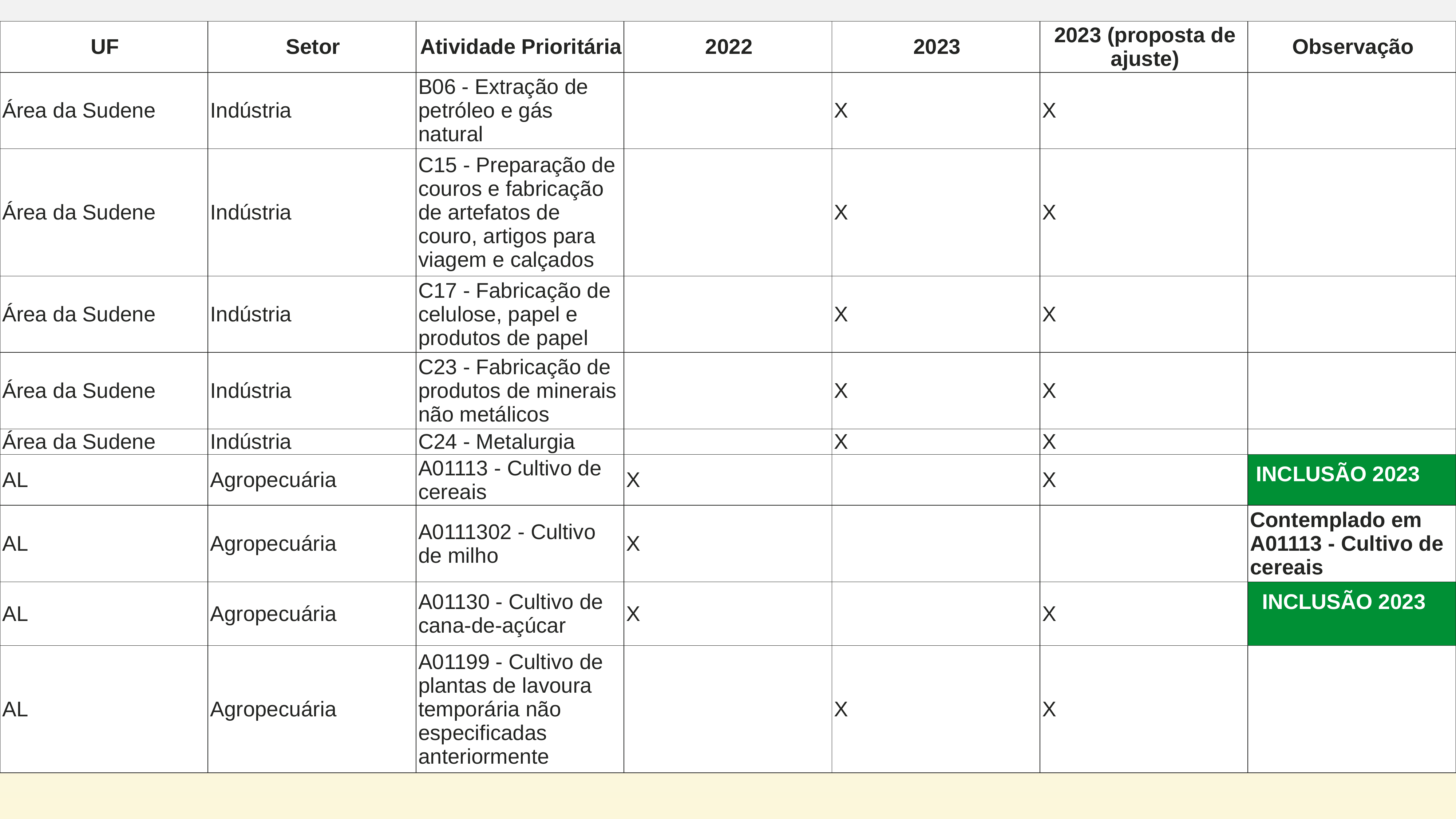

| UF | Setor | Atividade Prioritária | 2022 | 2023 | 2023 (proposta de ajuste) | Observação |
| --- | --- | --- | --- | --- | --- | --- |
| Área da Sudene | Indústria | B06 - Extração de petróleo e gás natural |  | X | X |  |
| Área da Sudene | Indústria | C15 - Preparação de couros e fabricação de artefatos de couro, artigos para viagem e calçados |  | X | X |  |
| Área da Sudene | Indústria | C17 - Fabricação de celulose, papel e produtos de papel |  | X | X |  |
| Área da Sudene | Indústria | C23 - Fabricação de produtos de minerais não metálicos |  | X | X |  |
| Área da Sudene | Indústria | C24 - Metalurgia |  | X | X |  |
| AL | Agropecuária | A01113 - Cultivo de cereais | X |  | X | INCLUSÃO 2023 |
| AL | Agropecuária | A0111302 - Cultivo de milho | X |  |  | Contemplado em A01113 - Cultivo de cereais |
| AL | Agropecuária | A01130 - Cultivo de cana-de-açúcar | X |  | X | INCLUSÃO 2023 |
| AL | Agropecuária | A01199 - Cultivo de plantas de lavoura temporária não especificadas anteriormente |  | X | X |  |